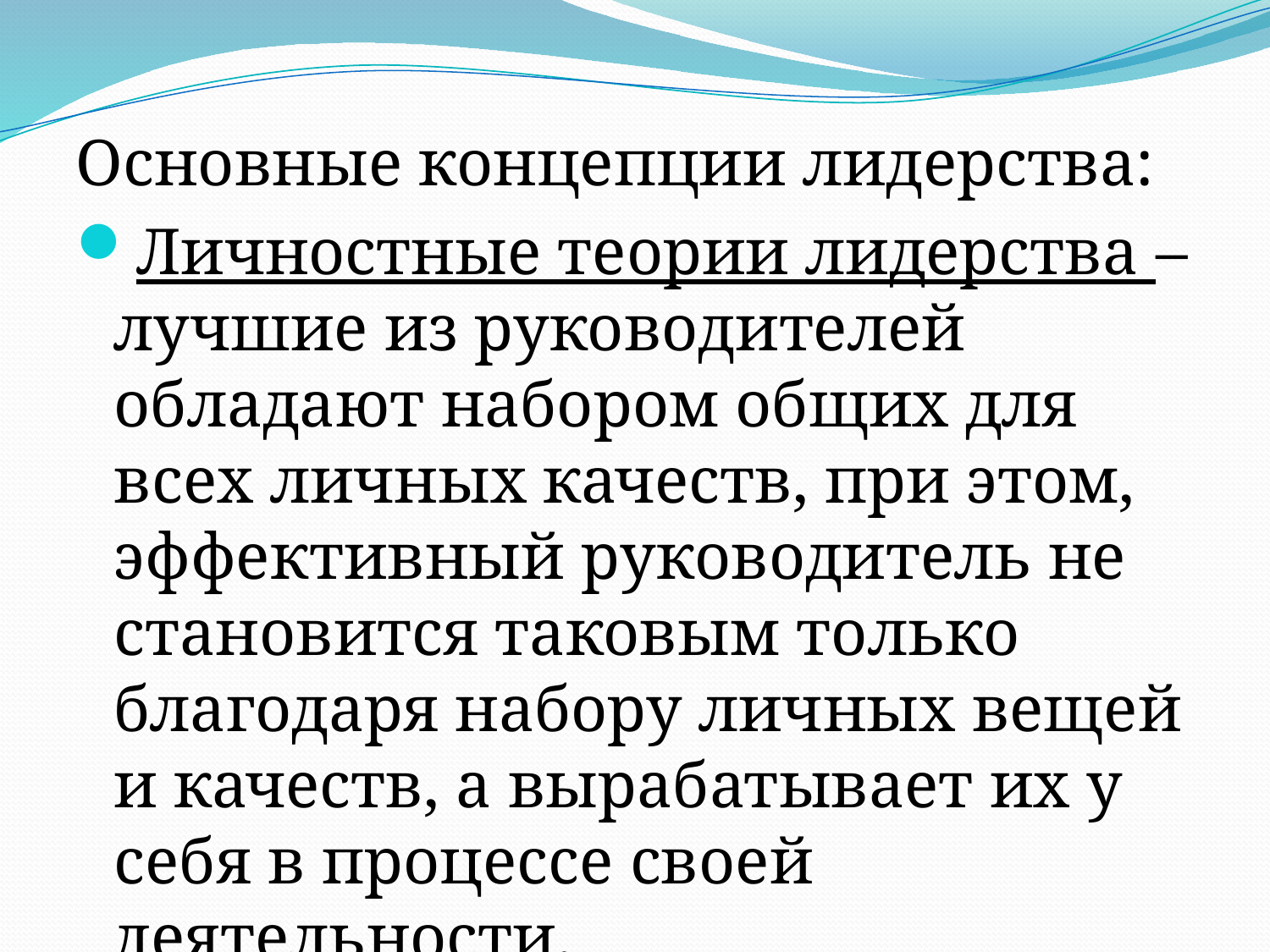

Основные концепции лидерства:
Личностные теории лидерства – лучшие из руководителей обладают набором общих для всех личных качеств, при этом, эффективный руководитель не становится таковым только благодаря набору личных вещей и качеств, а вырабатывает их у себя в процессе своей деятельности.